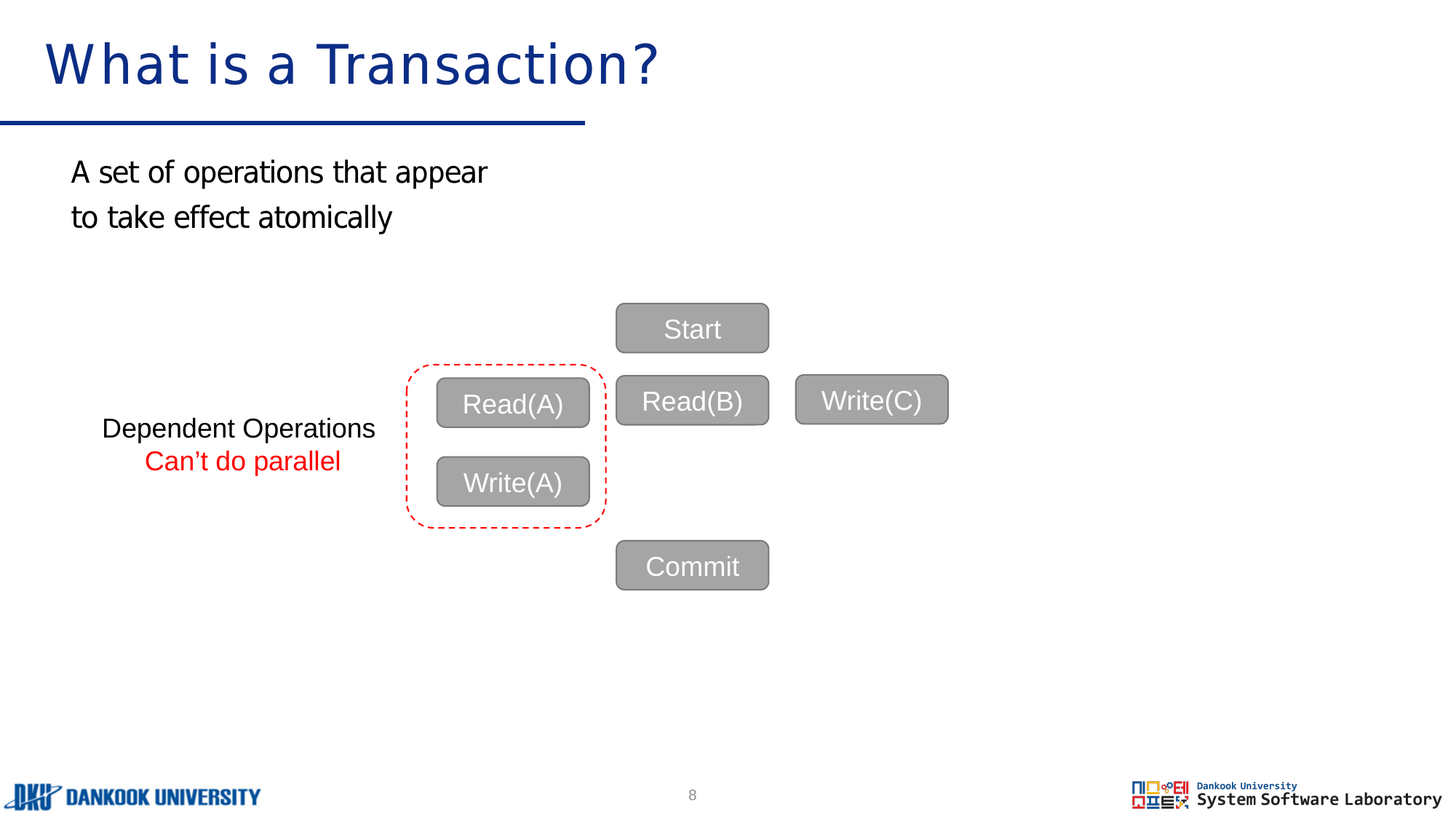

# What is a Transaction?
A set of operations that appear
to take effect atomically
Start

Write(C)
Read(B)
Read(A)
Dependent Operations
Can’t do parallel
Write(A)
Commit
8